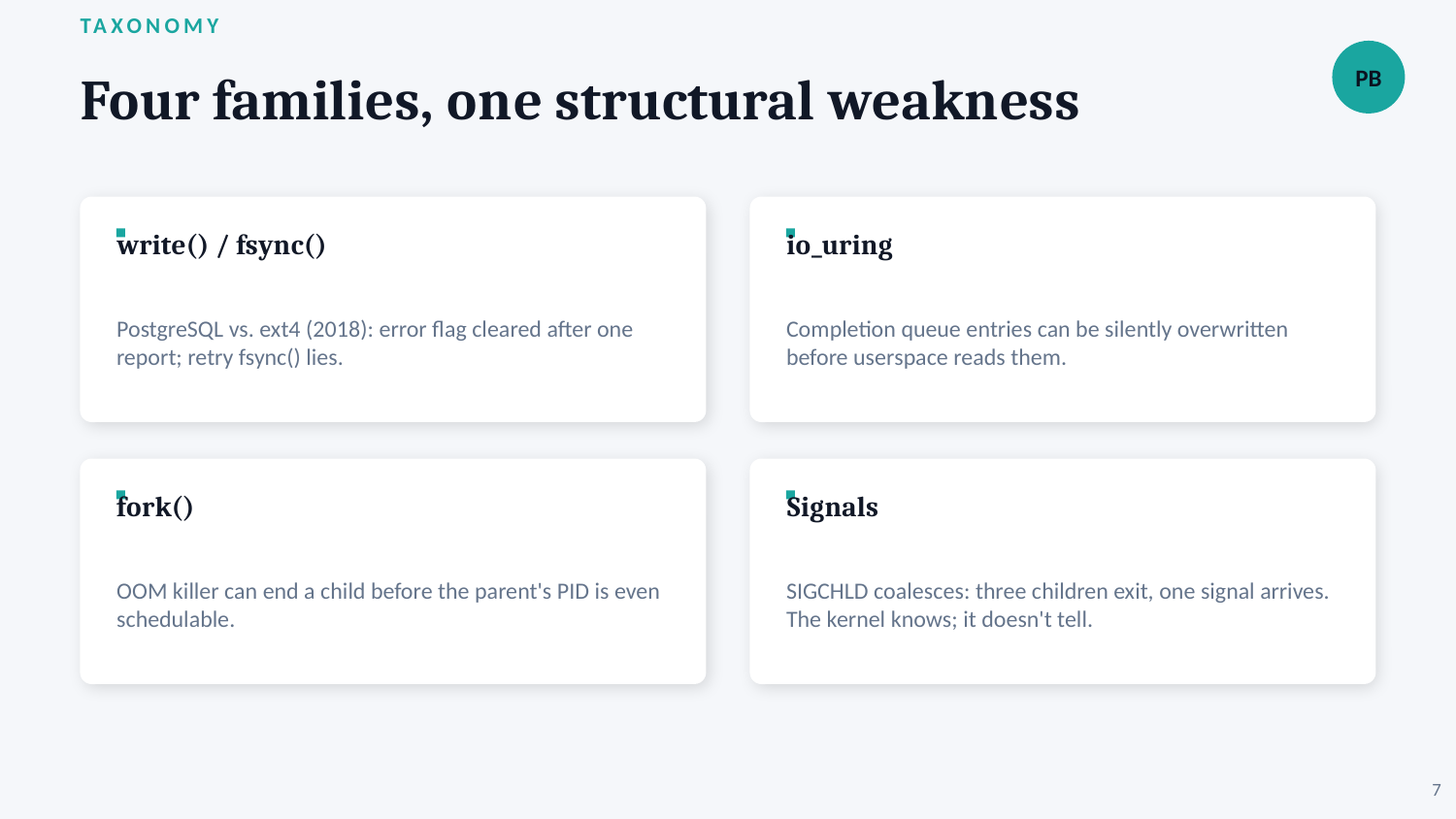

TAXONOMY

PB
Four families, one structural weakness

write() / fsync()
io_uring

PostgreSQL vs. ext4 (2018): error flag cleared after one report; retry fsync() lies.
Completion queue entries can be silently overwritten before userspace reads them.

fork()
Signals

OOM killer can end a child before the parent's PID is even schedulable.
SIGCHLD coalesces: three children exit, one signal arrives. The kernel knows; it doesn't tell.
7